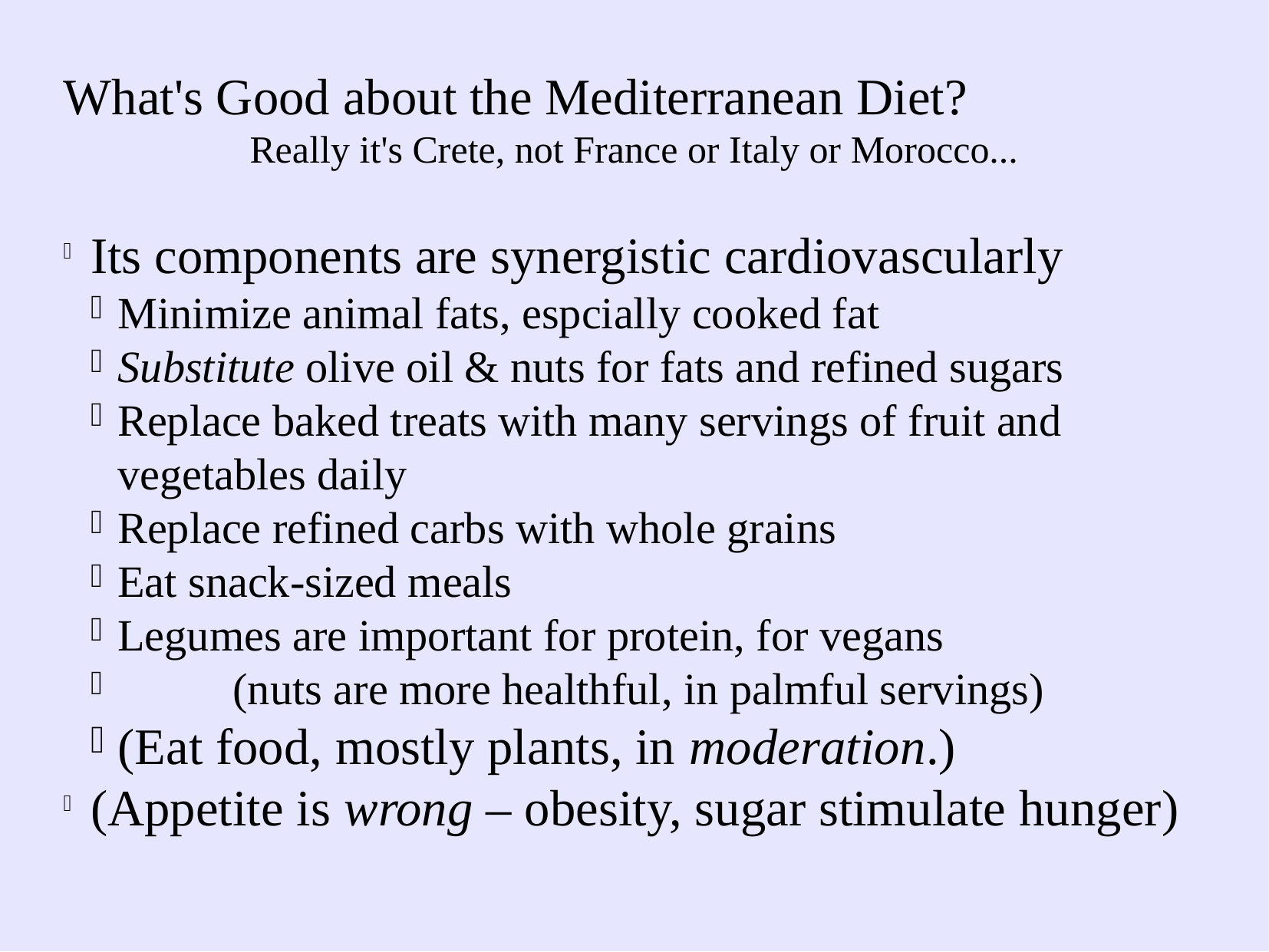

What's Good about the Mediterranean Diet?
Really it's Crete, not France or Italy or Morocco...
Its components are synergistic cardiovascularly
Minimize animal fats, espcially cooked fat
Substitute olive oil & nuts for fats and refined sugars
Replace baked treats with many servings of fruit and vegetables daily
Replace refined carbs with whole grains
Eat snack-sized meals
Legumes are important for protein, for vegans
	(nuts are more healthful, in palmful servings)
(Eat food, mostly plants, in moderation.)
(Appetite is wrong – obesity, sugar stimulate hunger)